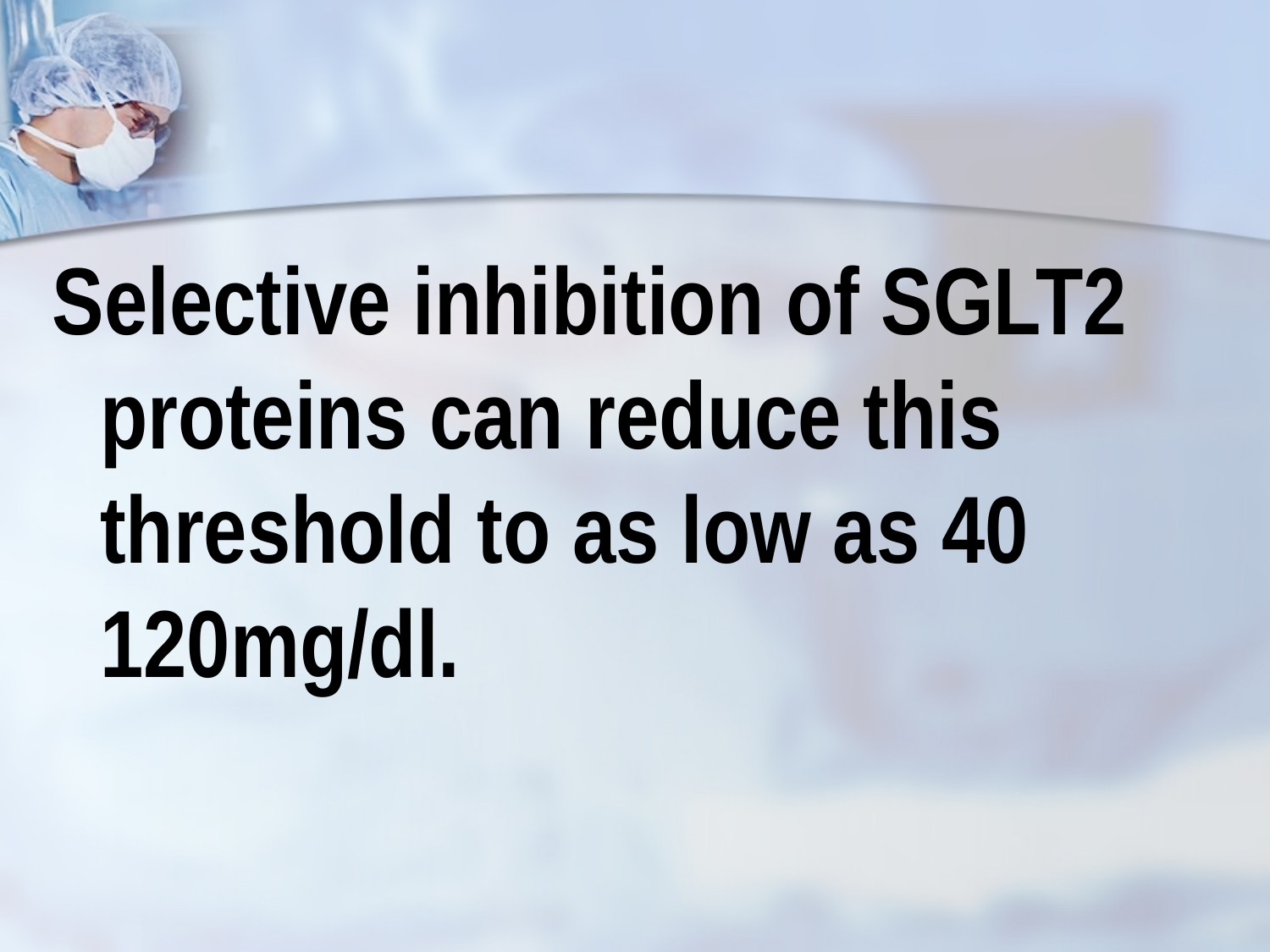

Selective inhibition of SGLT2 proteins can reduce this threshold to as low as 40 120mg/dl.